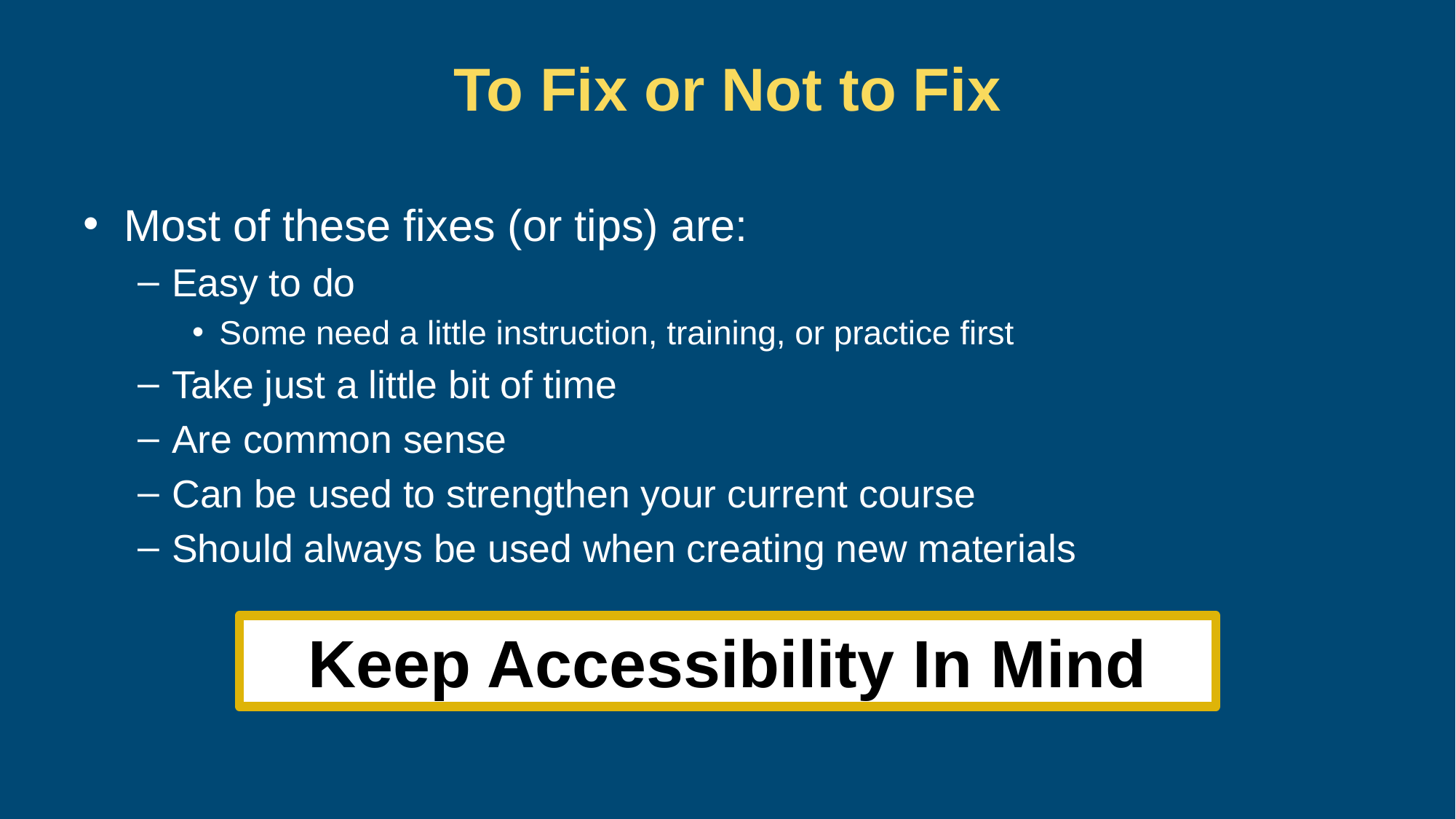

# To Fix or Not to Fix
Most of these fixes (or tips) are:
Easy to do
Some need a little instruction, training, or practice first
Take just a little bit of time
Are common sense
Can be used to strengthen your current course
Should always be used when creating new materials
Keep Accessibility In Mind